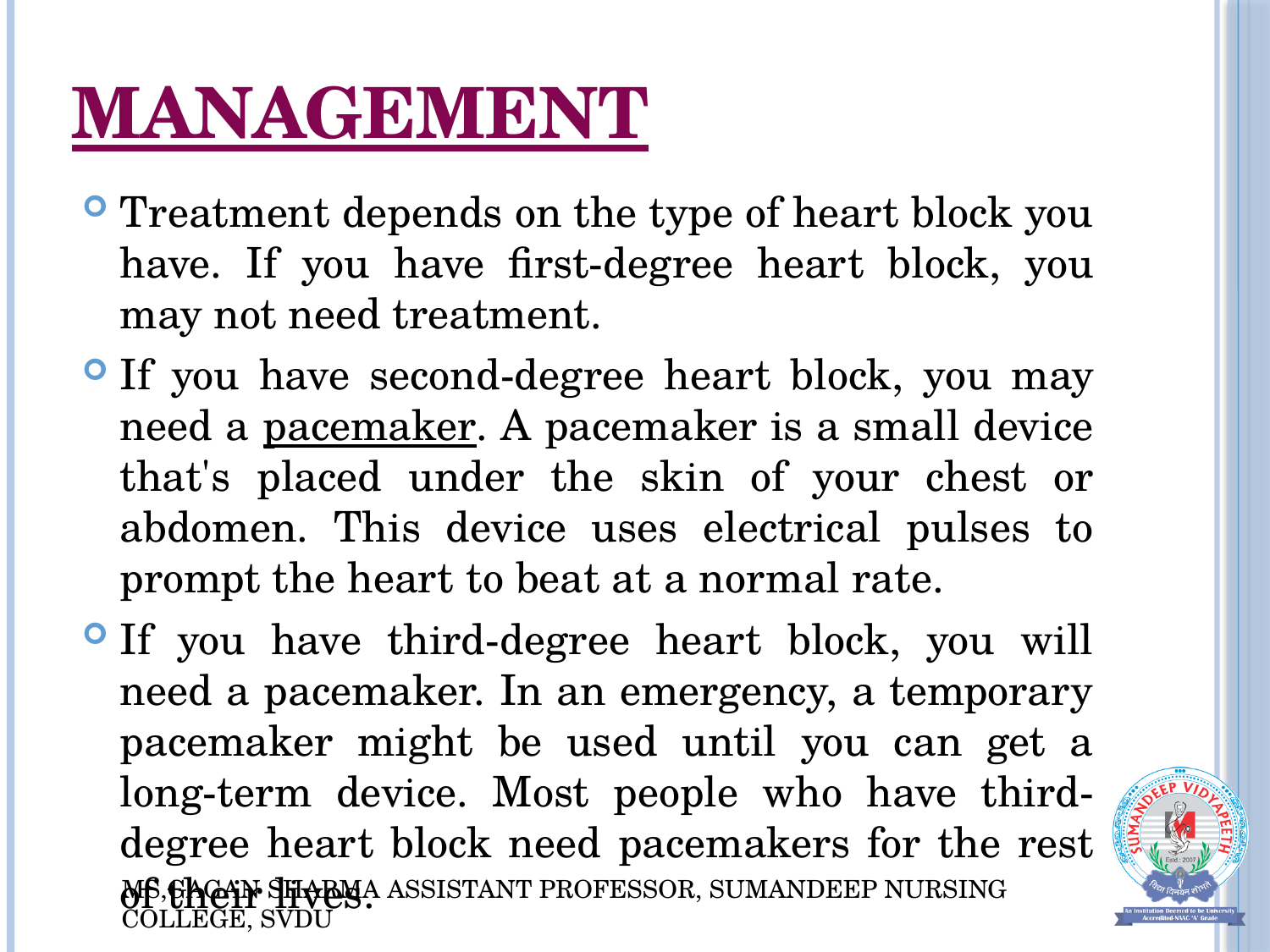

# management
Treatment depends on the type of heart block you have. If you have first-degree heart block, you may not need treatment.
If you have second-degree heart block, you may need a pacemaker. A pacemaker is a small device that's placed under the skin of your chest or abdomen. This device uses electrical pulses to prompt the heart to beat at a normal rate.
If you have third-degree heart block, you will need a pacemaker. In an emergency, a temporary pacemaker might be used until you can get a long-term device. Most people who have third-degree heart block need pacemakers for the rest of their lives.